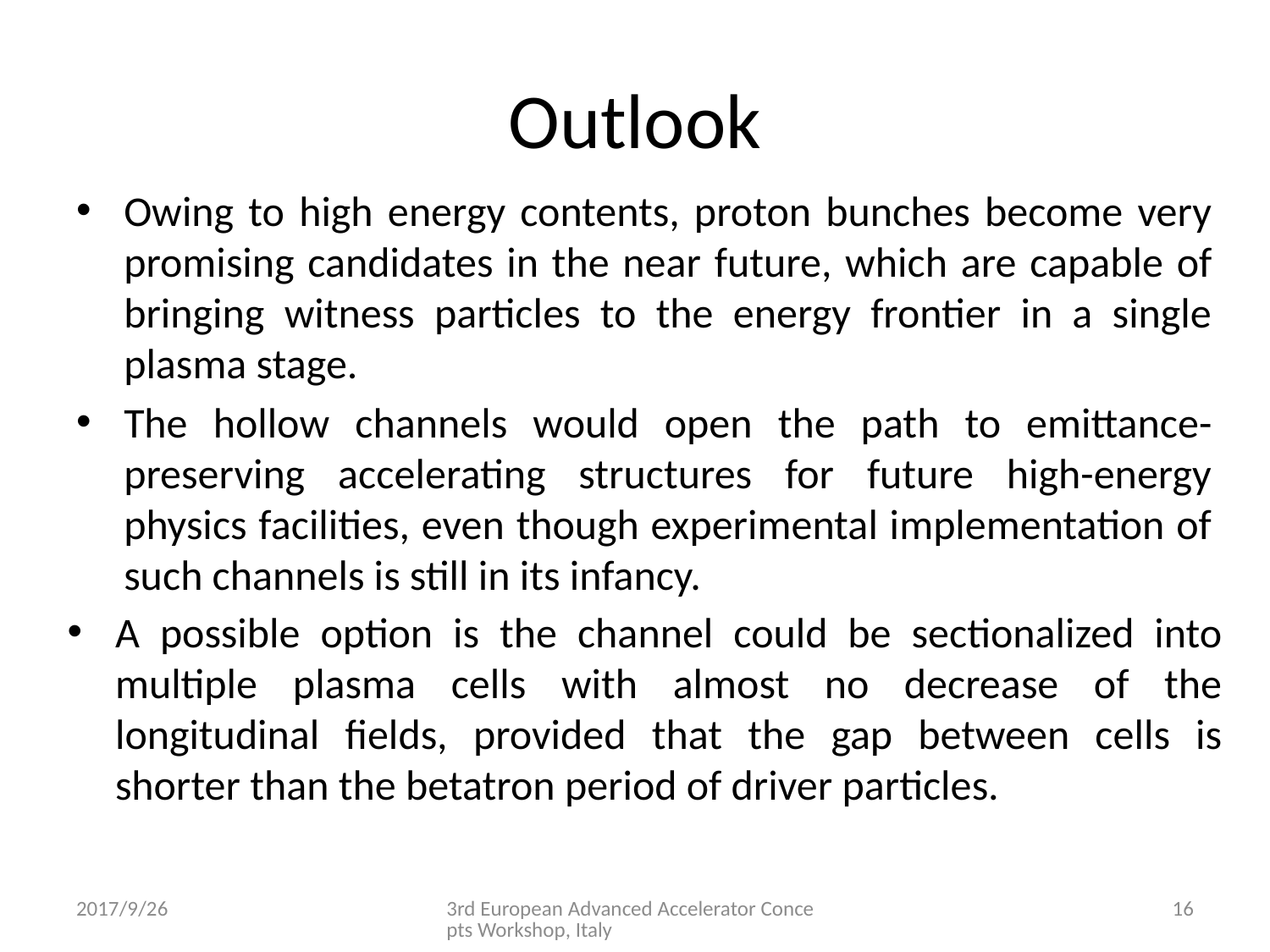

# Outlook
Owing to high energy contents, proton bunches become very promising candidates in the near future, which are capable of bringing witness particles to the energy frontier in a single plasma stage.
The hollow channels would open the path to emittance-preserving accelerating structures for future high-energy physics facilities, even though experimental implementation of such channels is still in its infancy.
A possible option is the channel could be sectionalized into multiple plasma cells with almost no decrease of the longitudinal fields, provided that the gap between cells is shorter than the betatron period of driver particles.
2017/9/26
3rd European Advanced Accelerator Concepts Workshop, Italy
16